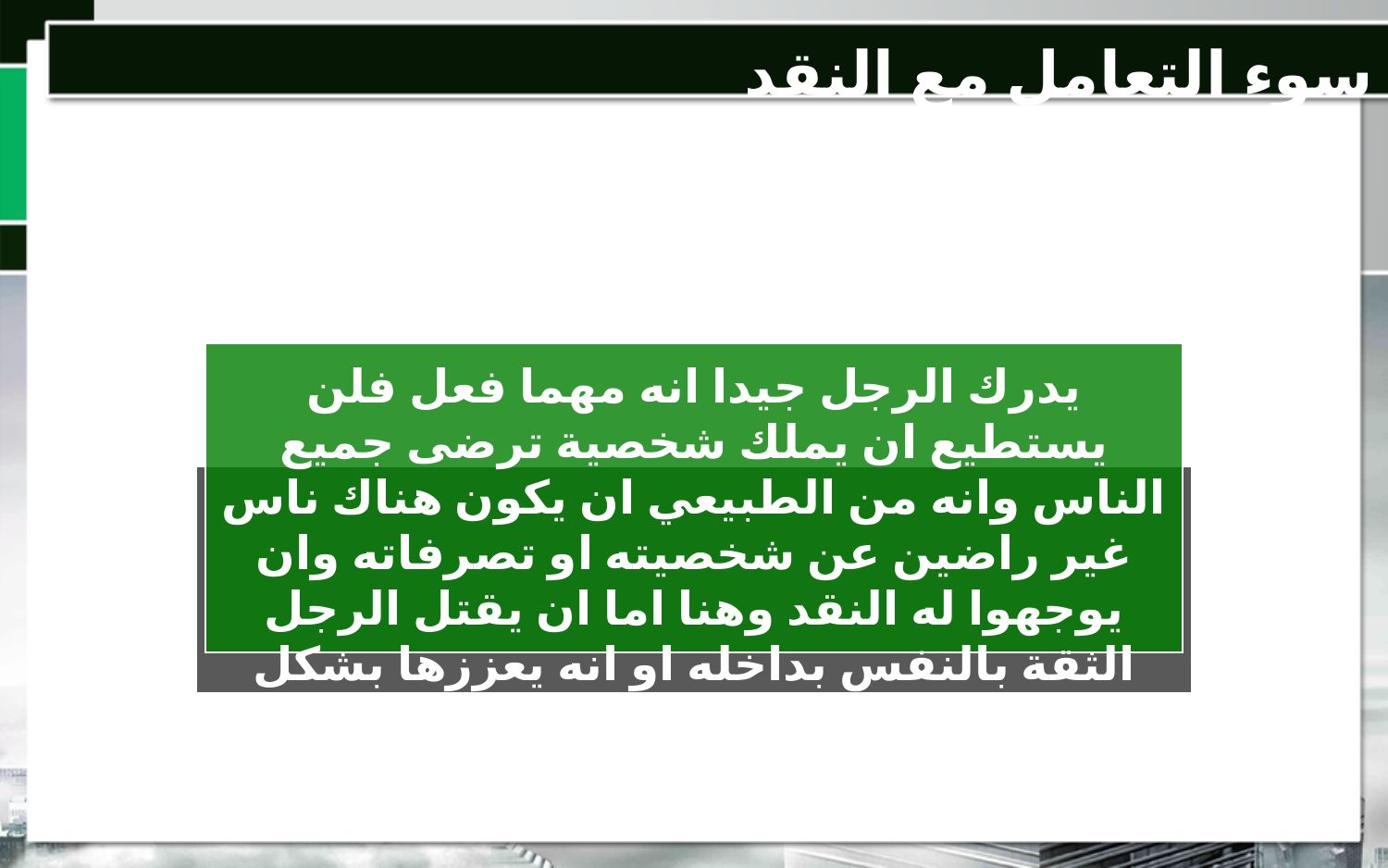

سوء التعامل مع النقد

يدرك الرجل جيدا انه مهما فعل فلن يستطيع ان يملك شخصية ترضى جميع الناس وانه من الطبيعي ان يكون هناك ناس غير راضين عن شخصيته او تصرفاته وان يوجهوا له النقد وهنا اما ان يقتل الرجل الثقة بالنفس بداخله او انه يعززها بشكل غير مسبوق